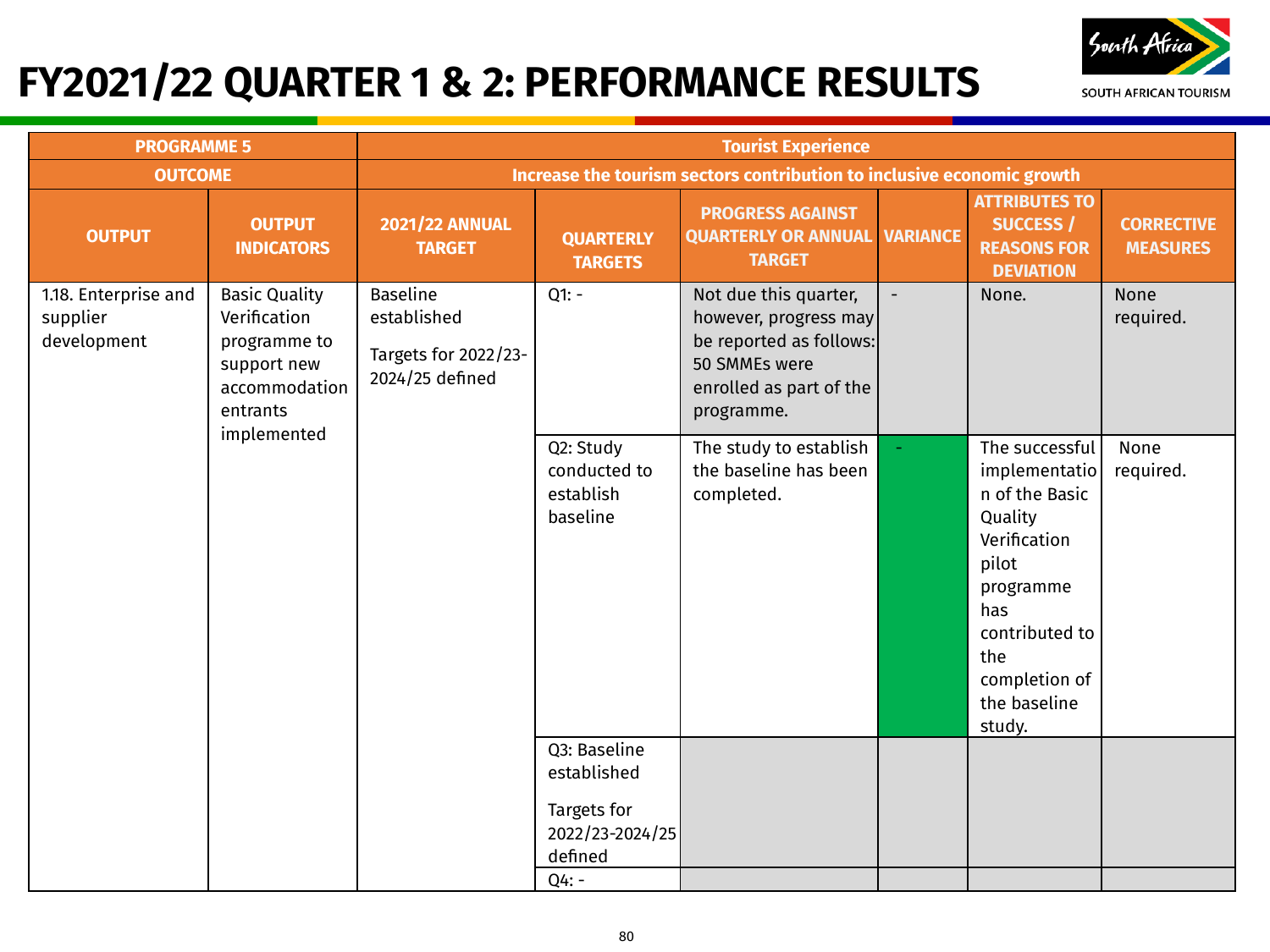

# FY2021/22 QUARTER 1 & 2: PERFORMANCE RESULTS
| PROGRAMME 5 |  | Tourist Experience |  |  |  |  |  |
| --- | --- | --- | --- | --- | --- | --- | --- |
| OUTCOME |  | Increase the tourism sectors contribution to inclusive economic growth |  |  |  |  |  |
| OUTPUT | OUTPUT INDICATORS | 2021/22 ANNUAL TARGET | QUARTERLY TARGETS | PROGRESS AGAINST QUARTERLY OR ANNUAL TARGET | VARIANCE | ATTRIBUTES TO SUCCESS / REASONS FOR DEVIATION | CORRECTIVE MEASURES |
| 1.18. Enterprise and supplier development | Basic Quality Verification programme to support new accommodation entrants implemented | Baseline established Targets for 2022/23-2024/25 defined | Q1: - | Not due this quarter, however, progress may be reported as follows: 50 SMMEs were enrolled as part of the programme. | - | None. | None required. |
|  |  |  | Q2: Study conducted to establish baseline | The study to establish the baseline has been completed. | - | The successful implementation of the Basic Quality Verification pilot programme has contributed to the completion of the baseline study. | None required. |
|  |  |  | Q3: Baseline established Targets for 2022/23-2024/25 defined |  |  |  |  |
|  |  |  | Q4: - |  |  |  |  |